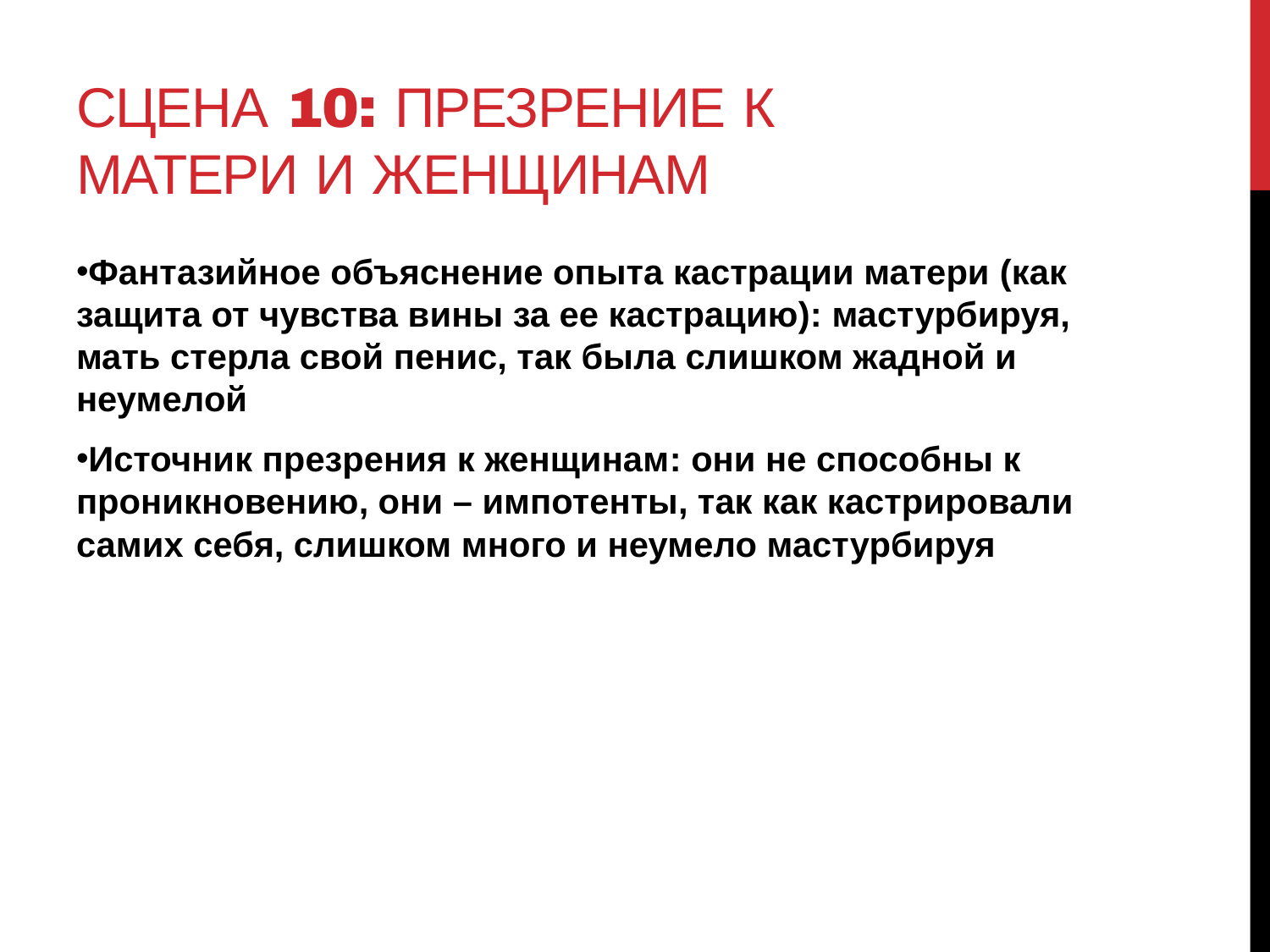

# Сцена 10: Презрение к матери и женщинам
Фантазийное объяснение опыта кастрации матери (как защита от чувства вины за ее кастрацию): мастурбируя, мать стерла свой пенис, так была слишком жадной и  неумелой
Источник презрения к женщинам: они не способны к проникновению, они – импотенты, так как кастрировали самих себя, слишком много и неумело мастурбируя